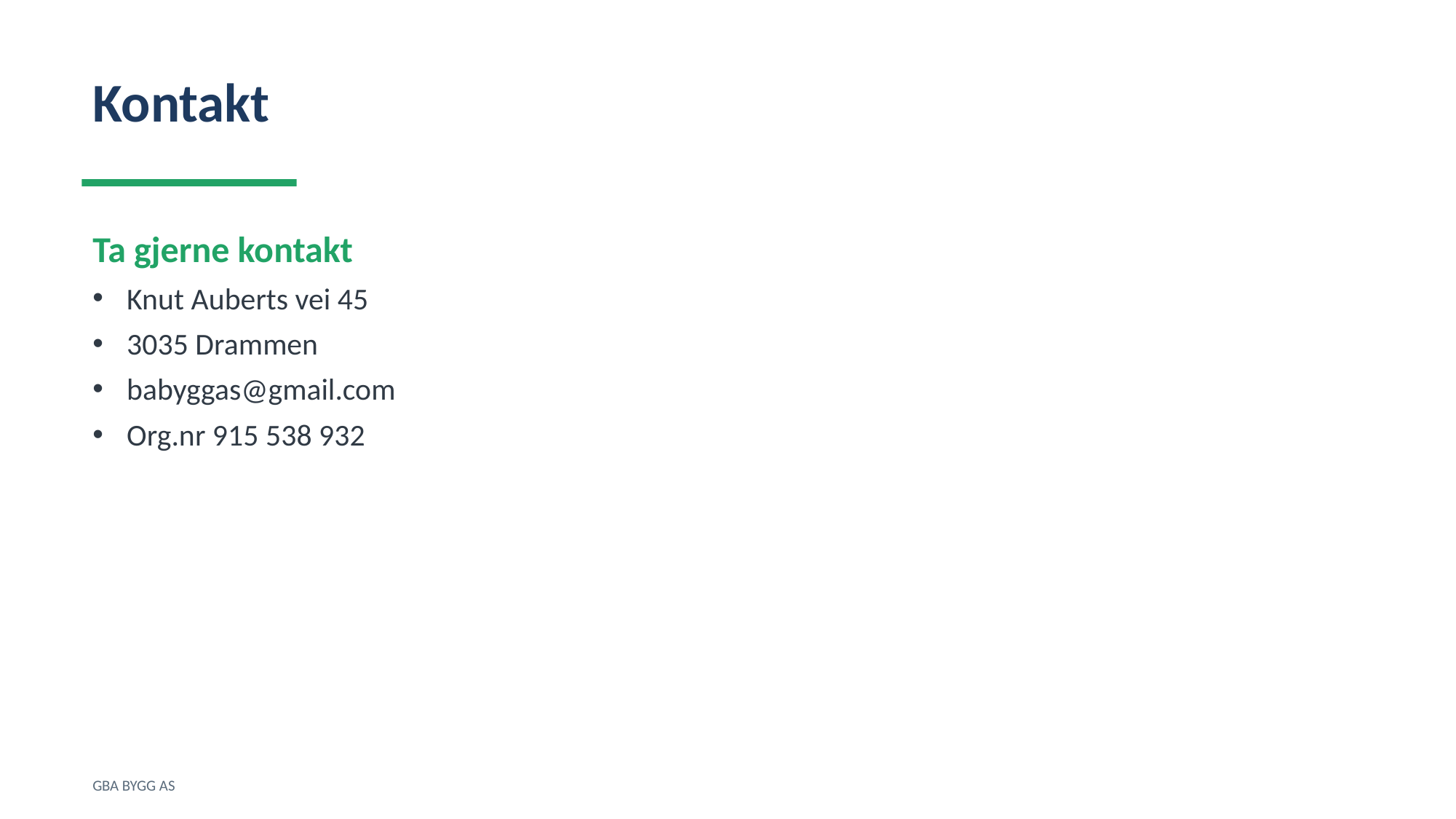

Kontakt

Ta gjerne kontakt
Knut Auberts vei 45
3035 Drammen
babyggas@gmail.com
Org.nr 915 538 932
GBA BYGG AS